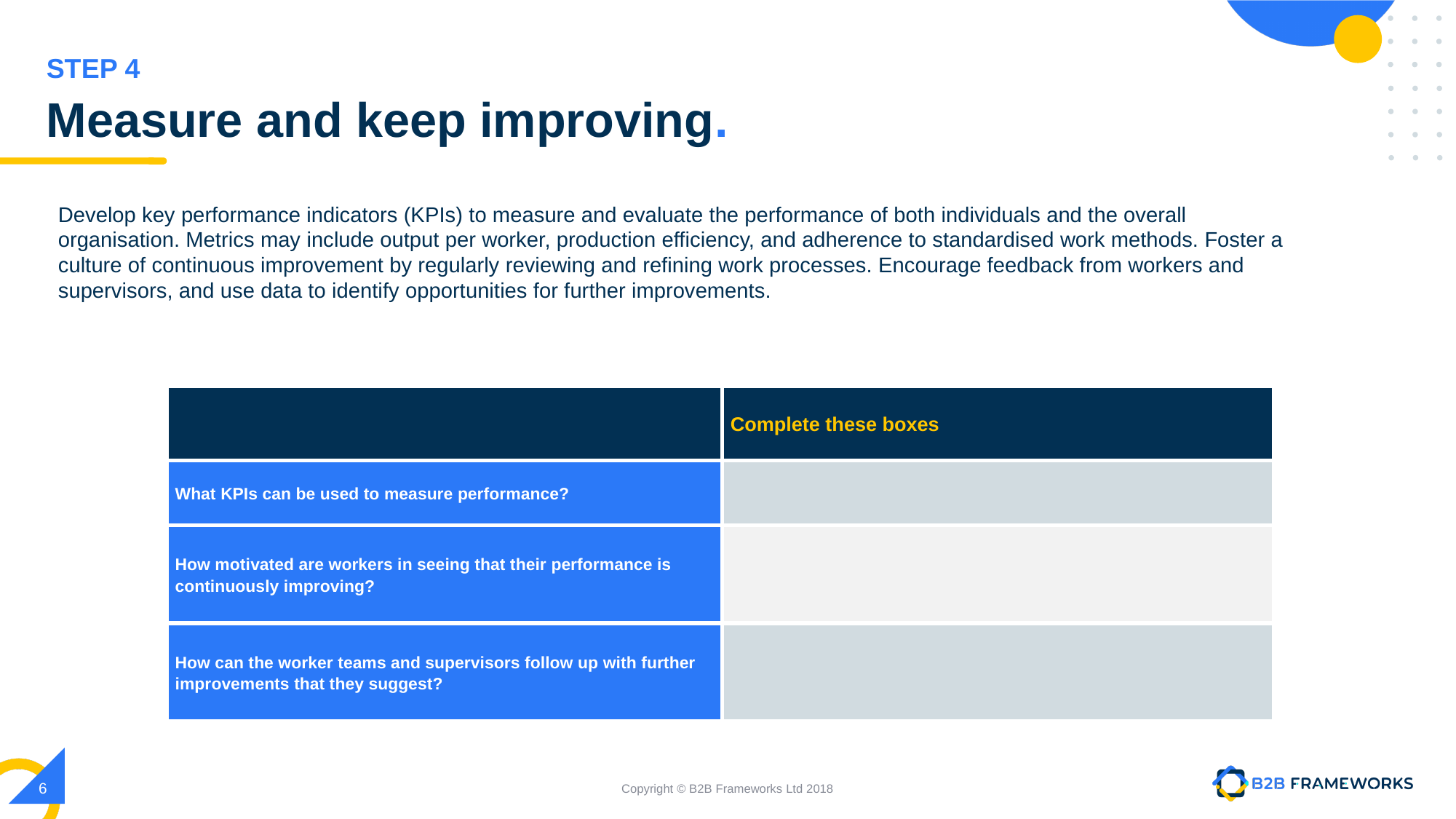

# Measure and keep improving.
Develop key performance indicators (KPIs) to measure and evaluate the performance of both individuals and the overall organisation. Metrics may include output per worker, production efficiency, and adherence to standardised work methods. Foster a culture of continuous improvement by regularly reviewing and refining work processes. Encourage feedback from workers and supervisors, and use data to identify opportunities for further improvements.
|  | Complete these boxes |
| --- | --- |
| What KPIs can be used to measure performance? |  |
| How motivated are workers in seeing that their performance is continuously improving? |  |
| How can the worker teams and supervisors follow up with further improvements that they suggest? |  |
6
Copyright © B2B Frameworks Ltd 2018